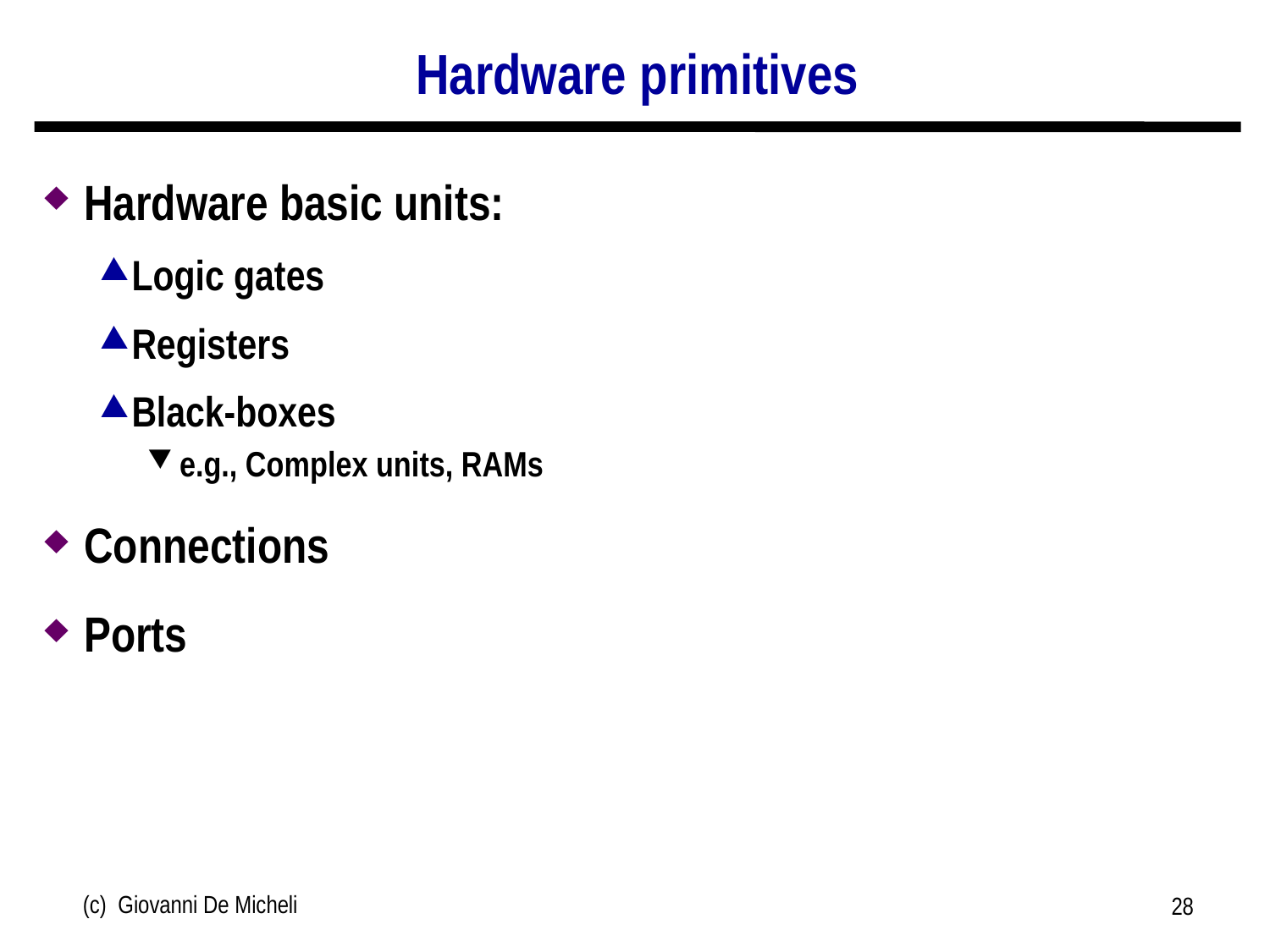

# Hardware primitives
Hardware basic units:
Logic gates
Registers
Black-boxes
e.g., Complex units, RAMs
Connections
Ports
(c)  Giovanni De Micheli
28